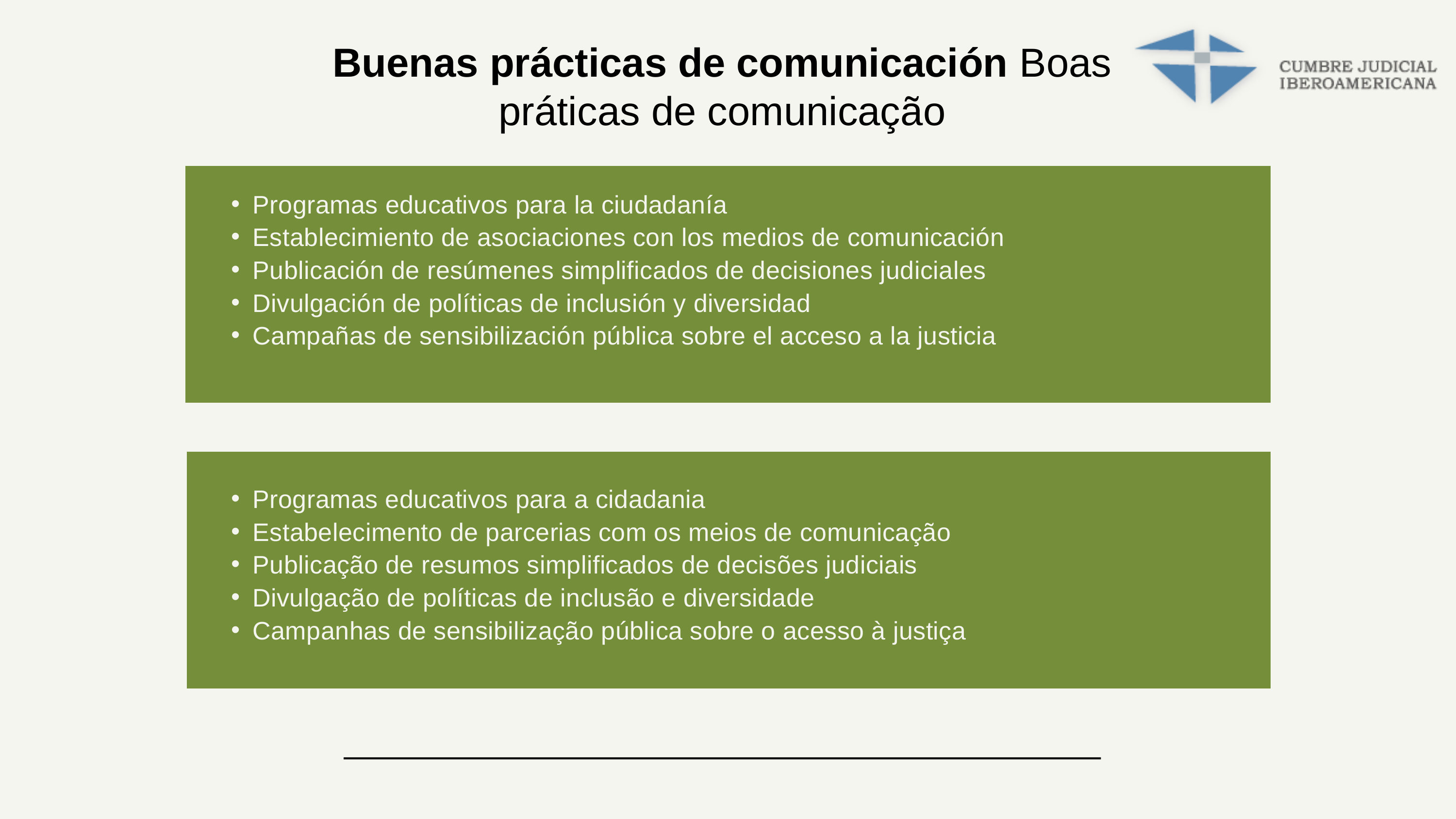

Buenas prácticas de comunicación Boas práticas de comunicação

Programas educativos para la ciudadanía
Establecimiento de asociaciones con los medios de comunicación
Publicación de resúmenes simplificados de decisiones judiciales
Divulgación de políticas de inclusión y diversidad
Campañas de sensibilización pública sobre el acceso a la justicia

Programas educativos para a cidadania
Estabelecimento de parcerias com os meios de comunicação
Publicação de resumos simplificados de decisões judiciais
Divulgação de políticas de inclusão e diversidade
Campanhas de sensibilização pública sobre o acesso à justiça